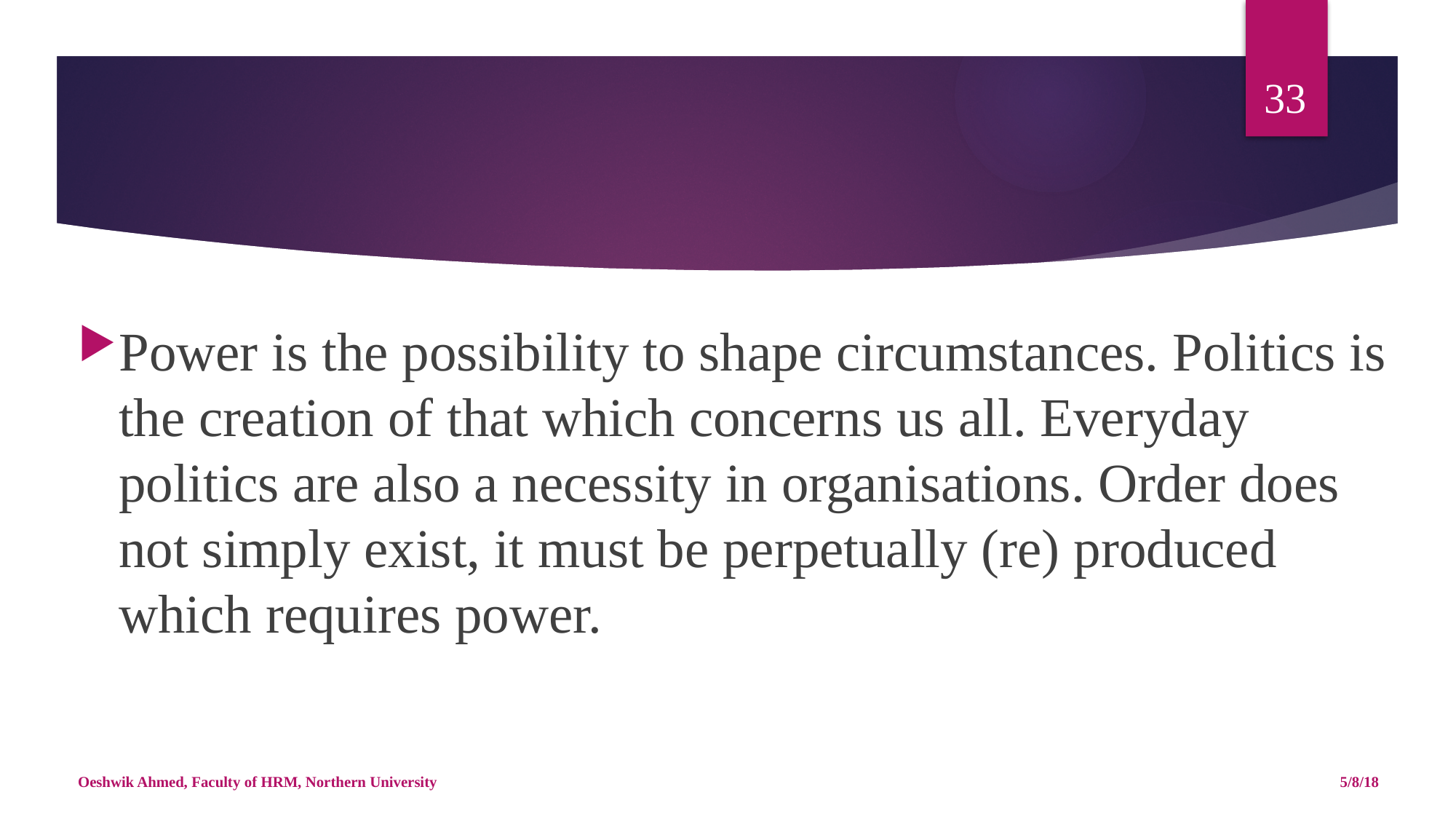

33
#
Power is the possibility to shape circumstances. Politics is the creation of that which concerns us all. Everyday politics are also a necessity in organisations. Order does not simply exist, it must be perpetually (re) produced which requires power.

Oeshwik Ahmed, Faculty of HRM, Northern University
5/8/18